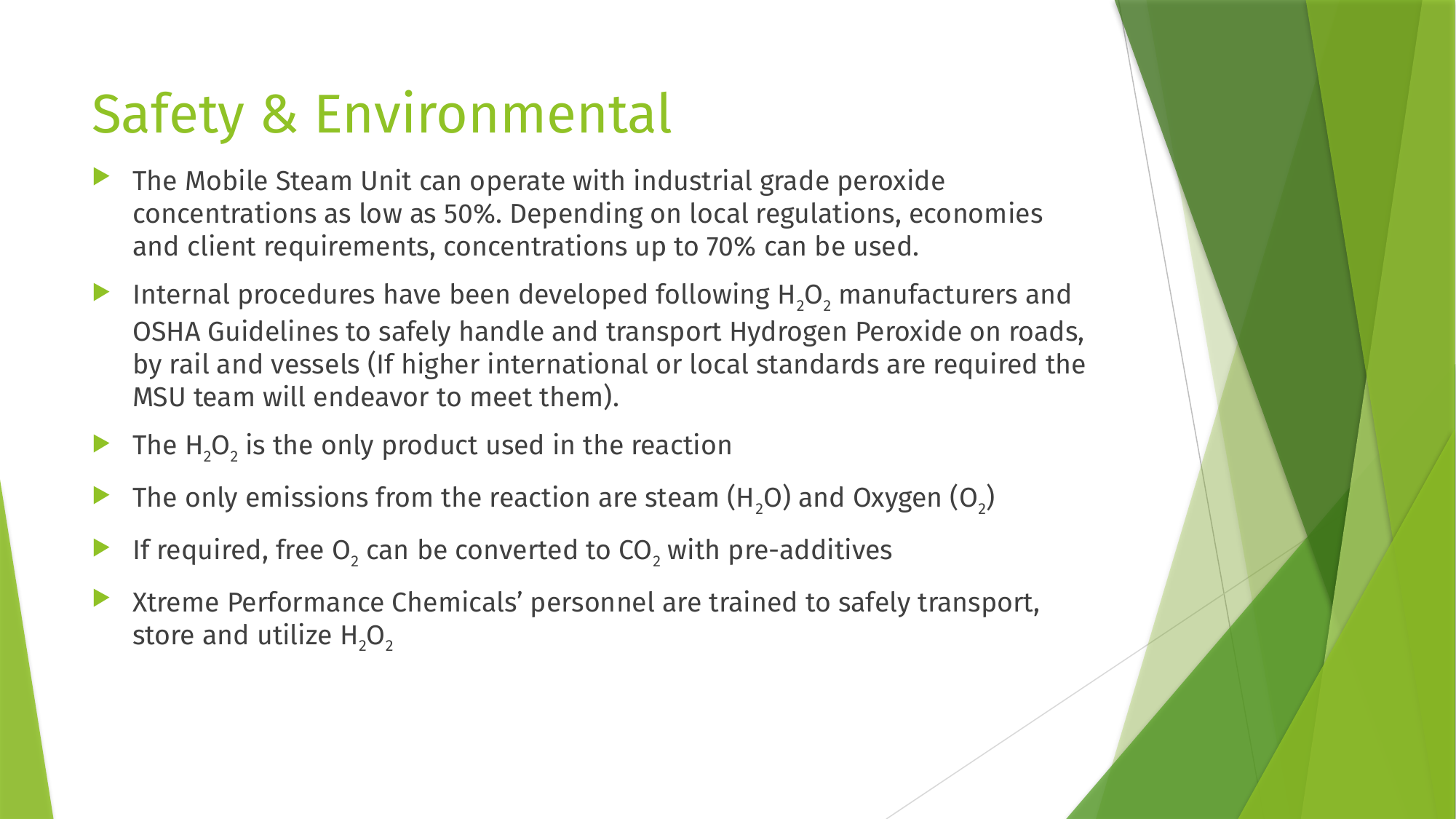

# Safety & Environmental
The Mobile Steam Unit can operate with industrial grade peroxide concentrations as low as 50%. Depending on local regulations, economies and client requirements, concentrations up to 70% can be used.
Internal procedures have been developed following H2O2 manufacturers and OSHA Guidelines to safely handle and transport Hydrogen Peroxide on roads, by rail and vessels (If higher international or local standards are required the MSU team will endeavor to meet them).
The H2O2 is the only product used in the reaction
The only emissions from the reaction are steam (H2O) and Oxygen (O2)
If required, free O2 can be converted to CO2 with pre-additives
Xtreme Performance Chemicals’ personnel are trained to safely transport, store and utilize H2O2